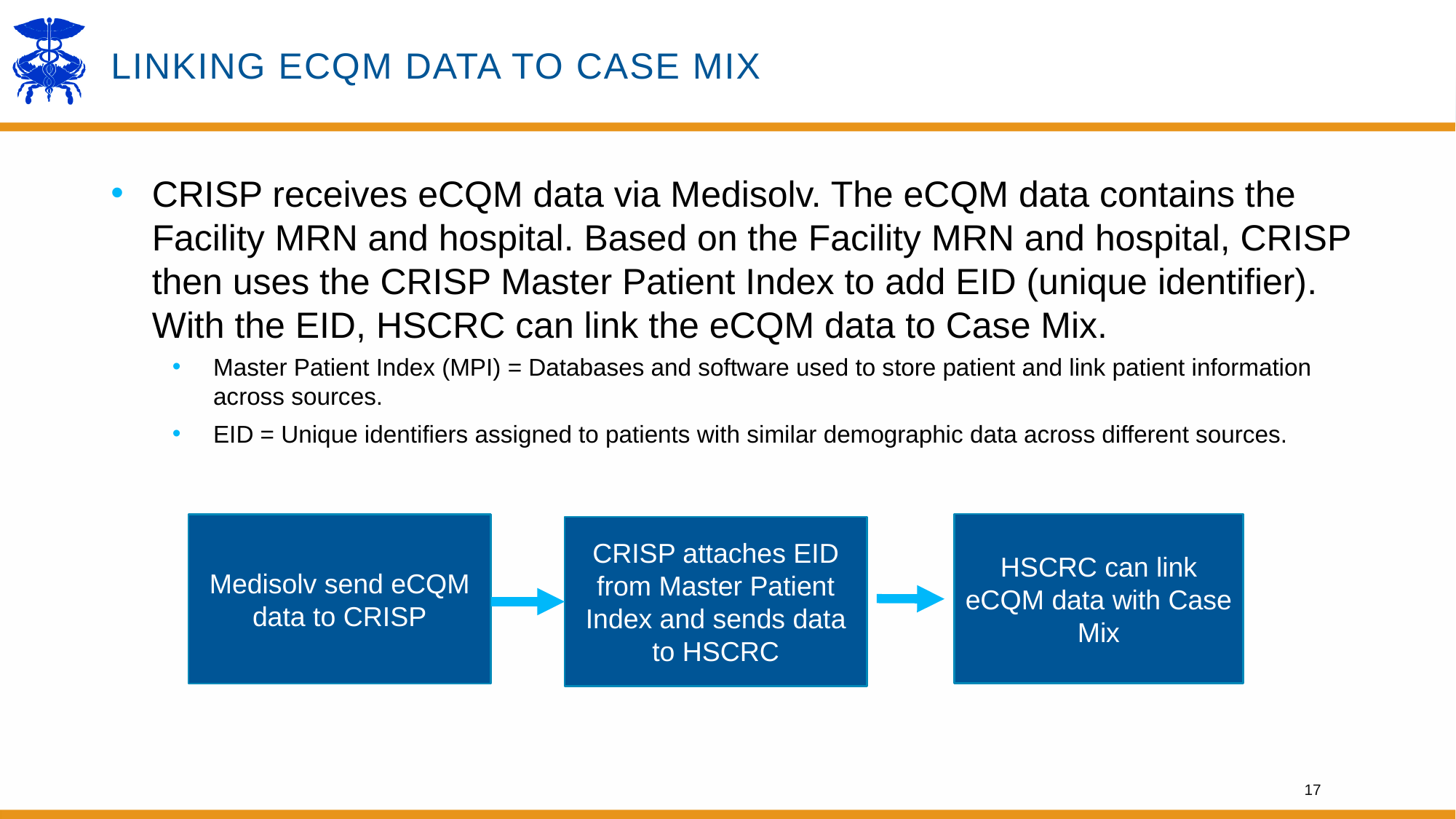

# Linking eCQM Data to Case Mix
CRISP receives eCQM data via Medisolv. The eCQM data contains the Facility MRN and hospital. Based on the Facility MRN and hospital, CRISP then uses the CRISP Master Patient Index to add EID (unique identifier). With the EID, HSCRC can link the eCQM data to Case Mix.
Master Patient Index (MPI) = Databases and software used to store patient and link patient information across sources.
EID = Unique identifiers assigned to patients with similar demographic data across different sources.

HSCRC can link eCQM data with Case Mix
Medisolv send eCQM data to CRISP
CRISP attaches EID from Master Patient Index and sends data to HSCRC
17